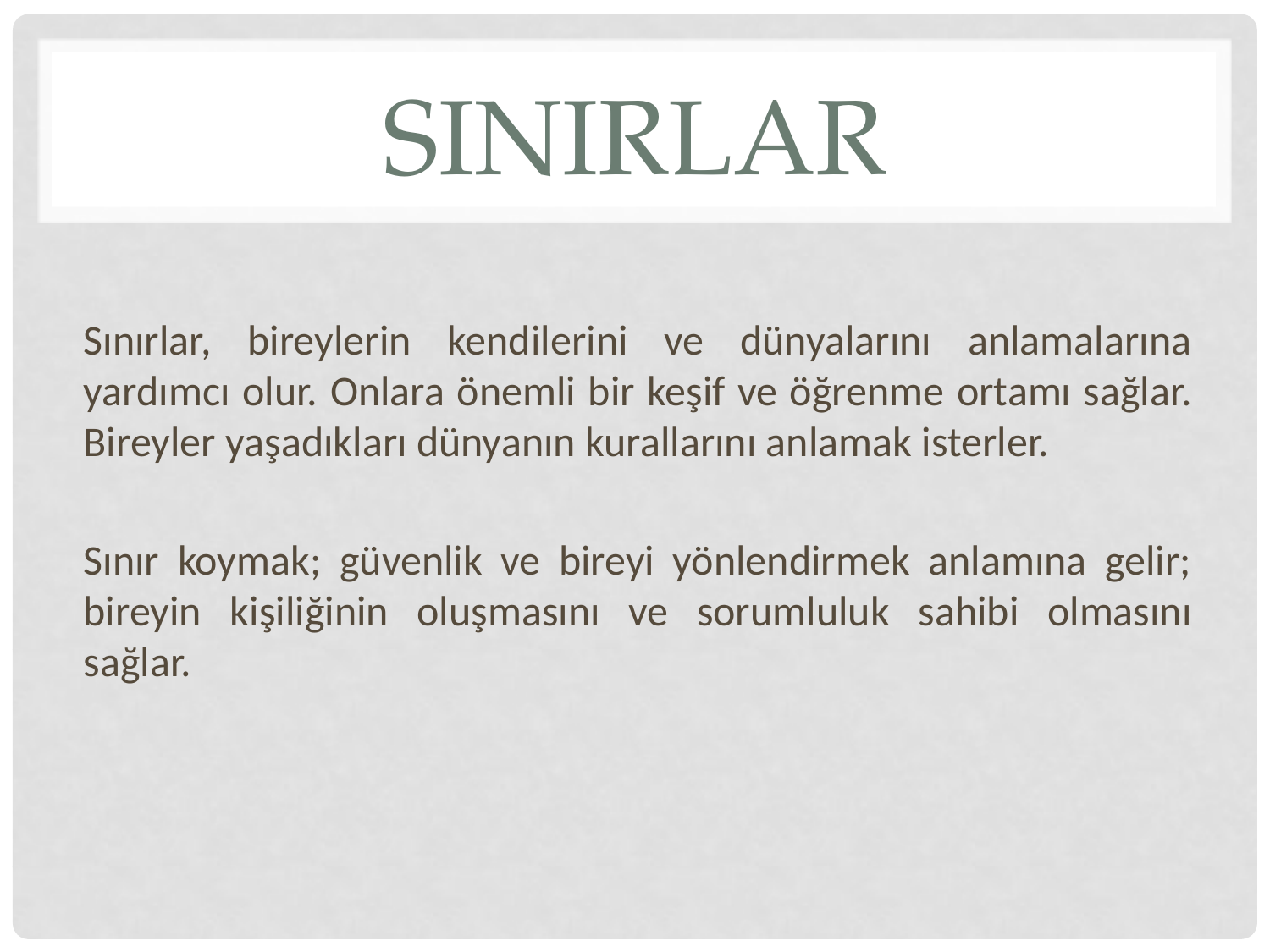

# Sınırlar
Sınırlar, bireylerin kendilerini ve dünyalarını anlamalarına yardımcı olur. Onlara önemli bir keşif ve öğrenme ortamı sağlar. Bireyler yaşadıkları dünyanın kurallarını anlamak isterler.

Sınır koymak; güvenlik ve bireyi yönlendirmek anlamına gelir; bireyin kişiliğinin oluşmasını ve sorumluluk sahibi olmasını sağlar.